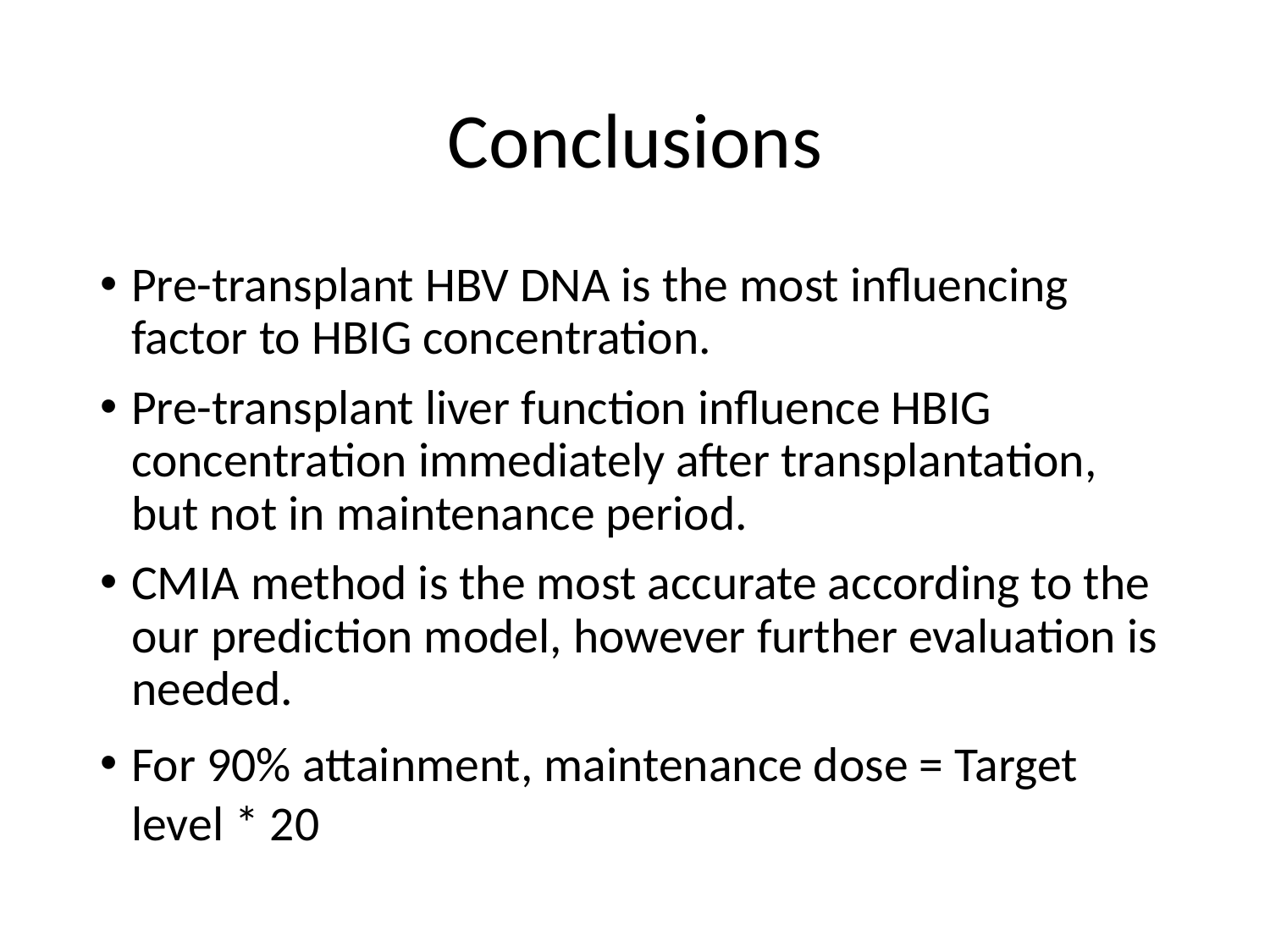

# Conclusions
Pre-transplant HBV DNA is the most influencing factor to HBIG concentration.
Pre-transplant liver function influence HBIG concentration immediately after transplantation, but not in maintenance period.
CMIA method is the most accurate according to the our prediction model, however further evaluation is needed.
For 90% attainment, maintenance dose = Target level * 20